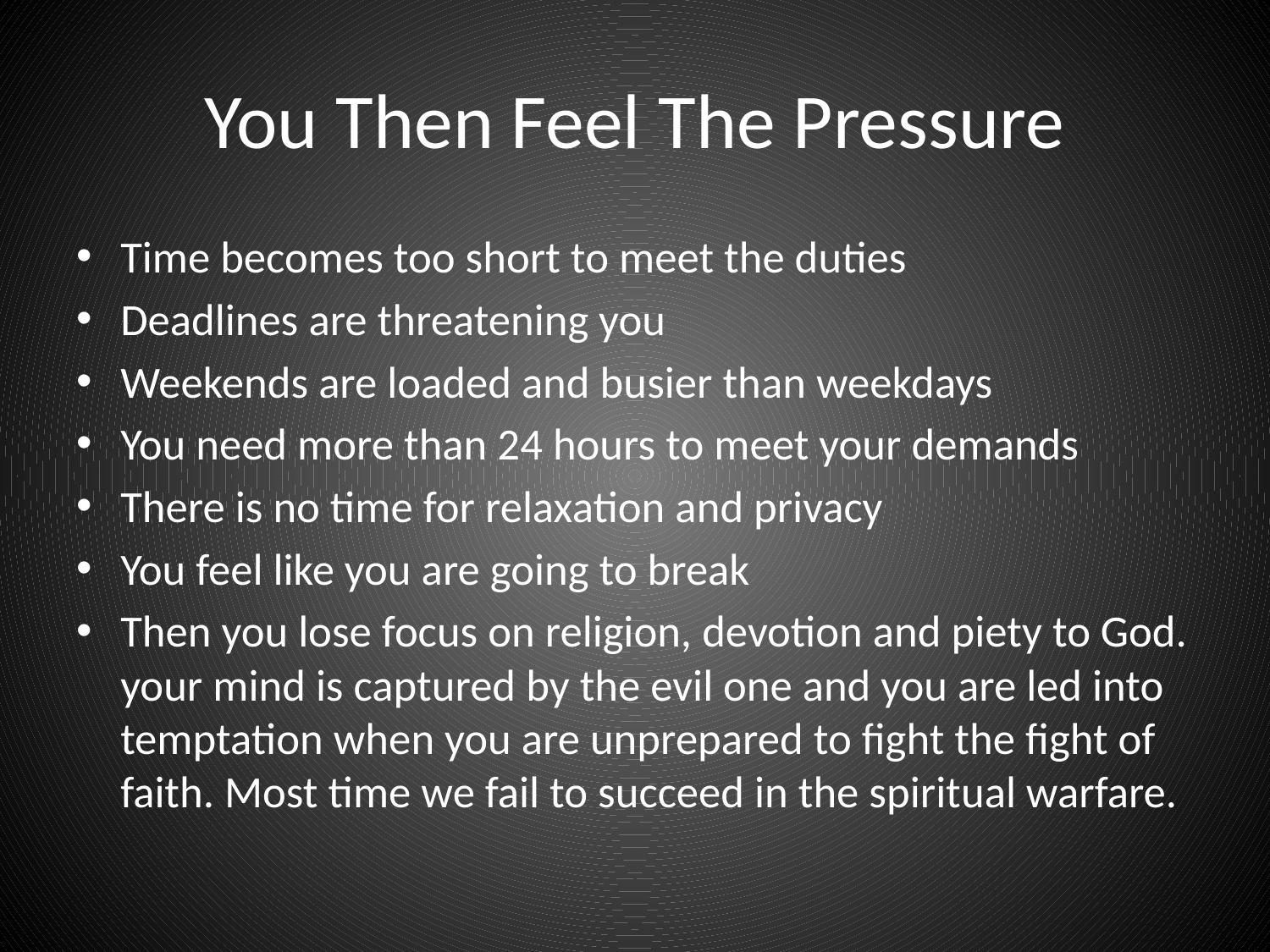

# You Then Feel The Pressure
Time becomes too short to meet the duties
Deadlines are threatening you
Weekends are loaded and busier than weekdays
You need more than 24 hours to meet your demands
There is no time for relaxation and privacy
You feel like you are going to break
Then you lose focus on religion, devotion and piety to God. your mind is captured by the evil one and you are led into temptation when you are unprepared to fight the fight of faith. Most time we fail to succeed in the spiritual warfare.